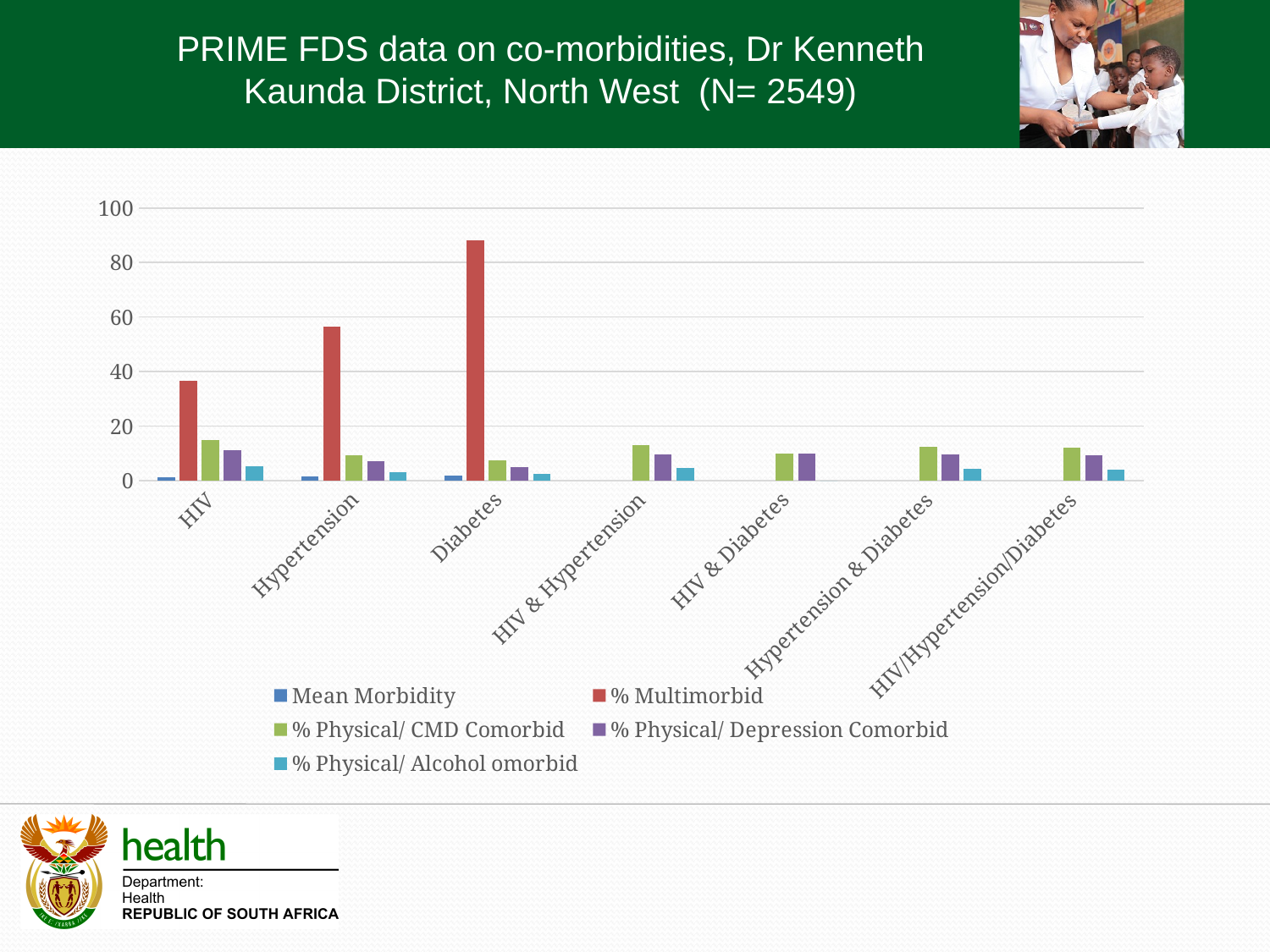

PRIME FDS data on co-morbidities, Dr Kenneth Kaunda District, North West  (N= 2549)

### Chart

| Category | Mean Morbidity | % Multimorbid | % Physical/ CMD Comorbid | % Physical/ Depression Comorbid | % Physical/ Alcohol omorbid |
|---|---|---|---|---|---|
| HIV | 1.4 | 36.5 | 14.9 | 11.3 | 5.2 |
| Hypertension | 1.6 | 56.6 | 9.4 | 7.1 | 3.1 |
| Diabetes | 2.0 | 88.0 | 7.6 | 5.1 | 2.5 |
| HIV & Hypertension | None | None | 13.0 | 9.8 | 4.7 |
| HIV & Diabetes | None | None | 10.0 | 10.0 | 0.0 |
| Hypertension & Diabetes | None | None | 12.6 | 9.6 | 4.3 |
| HIV/Hypertension/Diabetes | None | None | 12.2 | 9.200000000000001 | 4.1 |